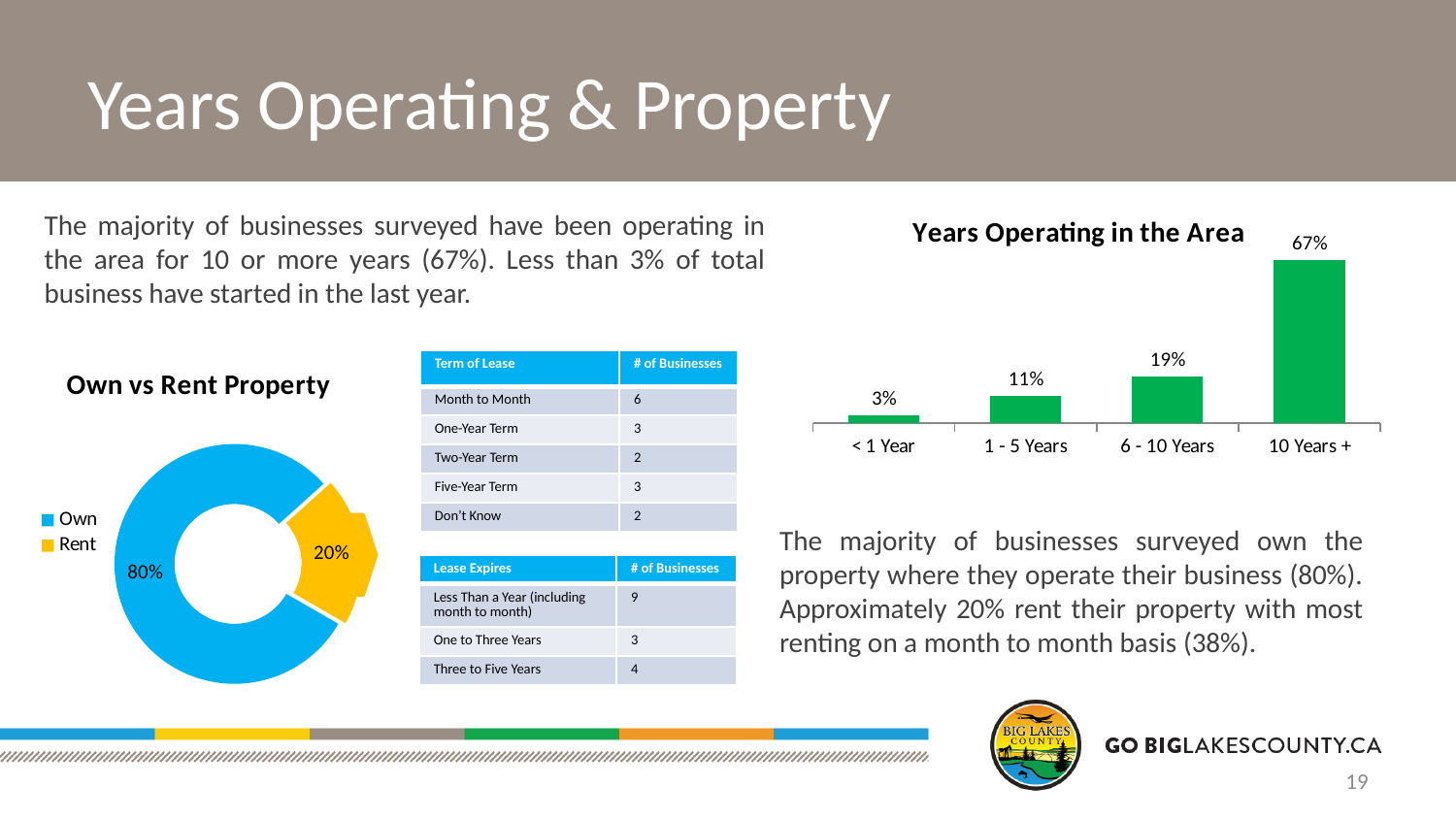

# Years Operating & Property
The majority of businesses surveyed have been operating in the area for 10 or more years (67%). Less than 3% of total business have started in the last year.

### Chart: Years Operating in the Area

| Category |  |
|---|---|
| < 1 Year | 0.03 |
| 1 - 5 Years | 0.11 |
| 6 - 10 Years | 0.19 |
| 10 Years + | 0.67 |

### Chart: Own vs Rent Property

| Category |  |
|---|---|
| Own | 0.8 |
| Rent | 0.2 |
| Term of Lease | # of Businesses |
| --- | --- |
| Month to Month | 6 |
| One-Year Term | 3 |
| Two-Year Term | 2 |
| Five-Year Term | 3 |
| Don’t Know | 2 |

The majority of businesses surveyed own the property where they operate their business (80%). Approximately 20% rent their property with most renting on a month to month basis (38%).

| Lease Expires | # of Businesses |
| --- | --- |
| Less Than a Year (including month to month) | 9 |
| One to Three Years | 3 |
| Three to Five Years | 4 |
19